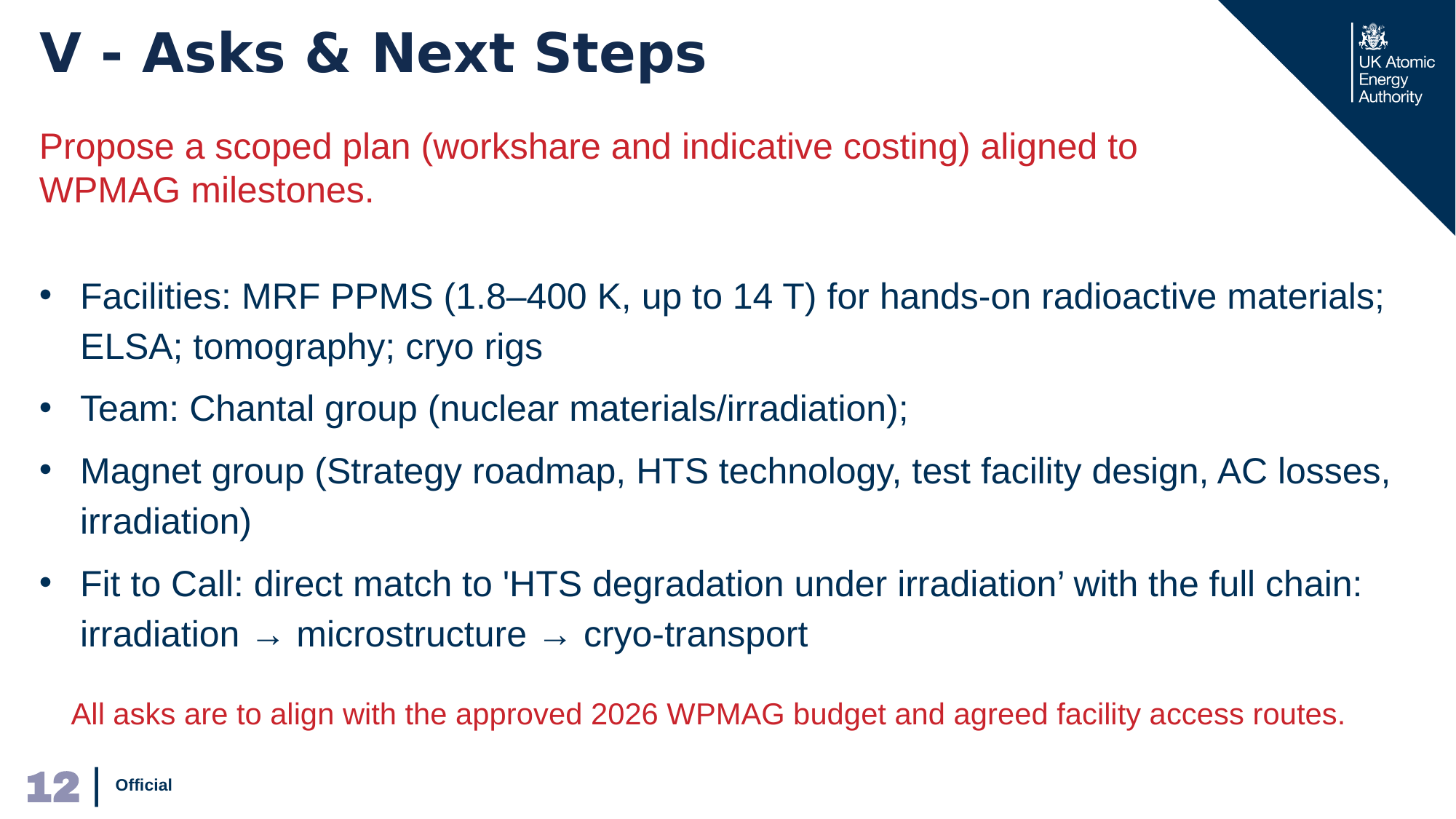

V - Asks & Next Steps
Propose a scoped plan (workshare and indicative costing) aligned to WPMAG milestones.
Facilities: MRF PPMS (1.8–400 K, up to 14 T) for hands-on radioactive materials; ELSA; tomography; cryo rigs
Team: Chantal group (nuclear materials/irradiation);
Magnet group (Strategy roadmap, HTS technology, test facility design, AC losses, irradiation)
Fit to Call: direct match to 'HTS degradation under irradiation’ with the full chain: irradiation → microstructure → cryo-transport
All asks are to align with the approved 2026 WPMAG budget and agreed facility access routes.
Official
12